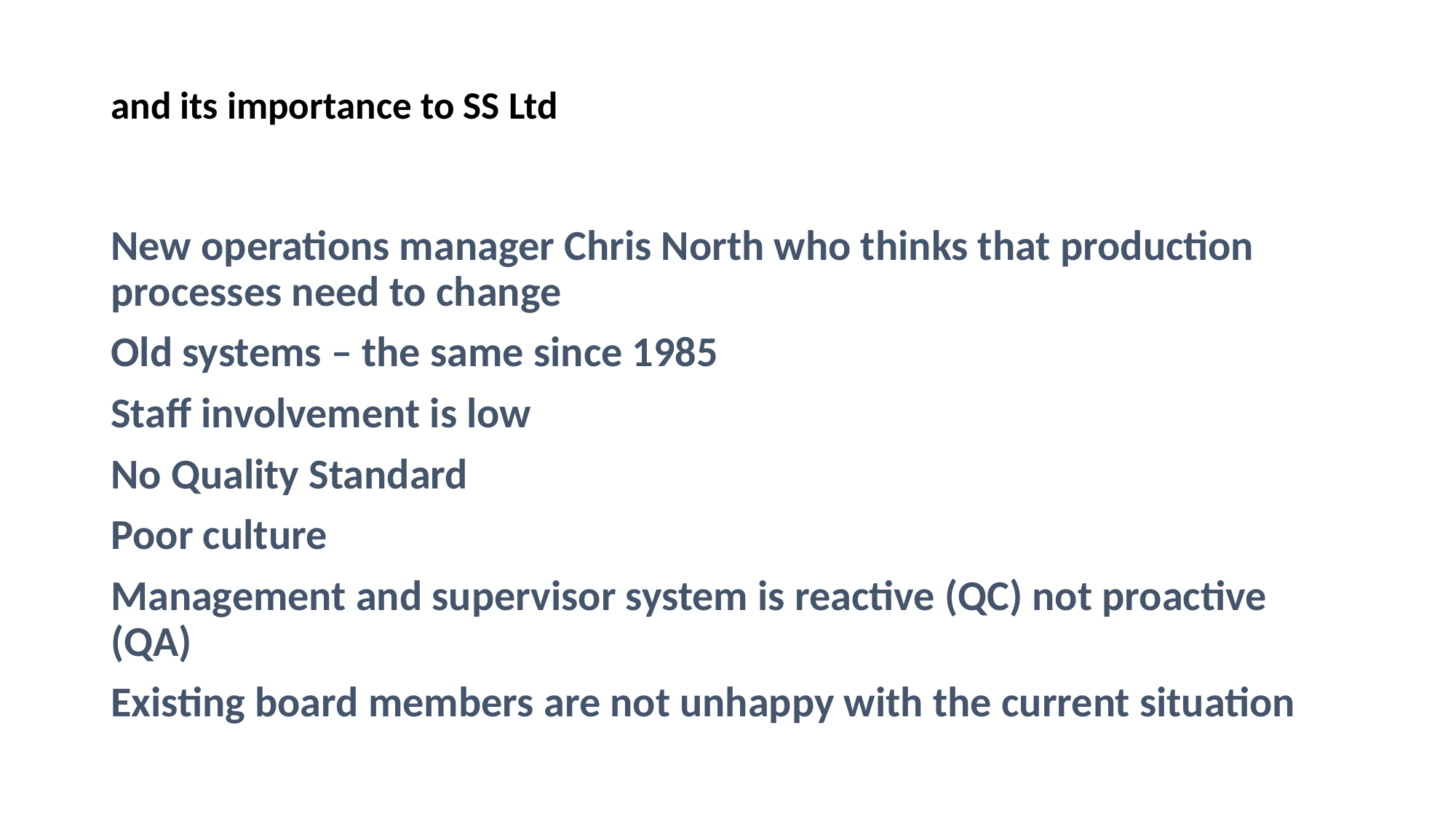

# and its importance to SS Ltd
New operations manager Chris North who thinks that production processes need to change
Old systems – the same since 1985
Staff involvement is low
No Quality Standard
Poor culture
Management and supervisor system is reactive (QC) not proactive (QA)
Existing board members are not unhappy with the current situation